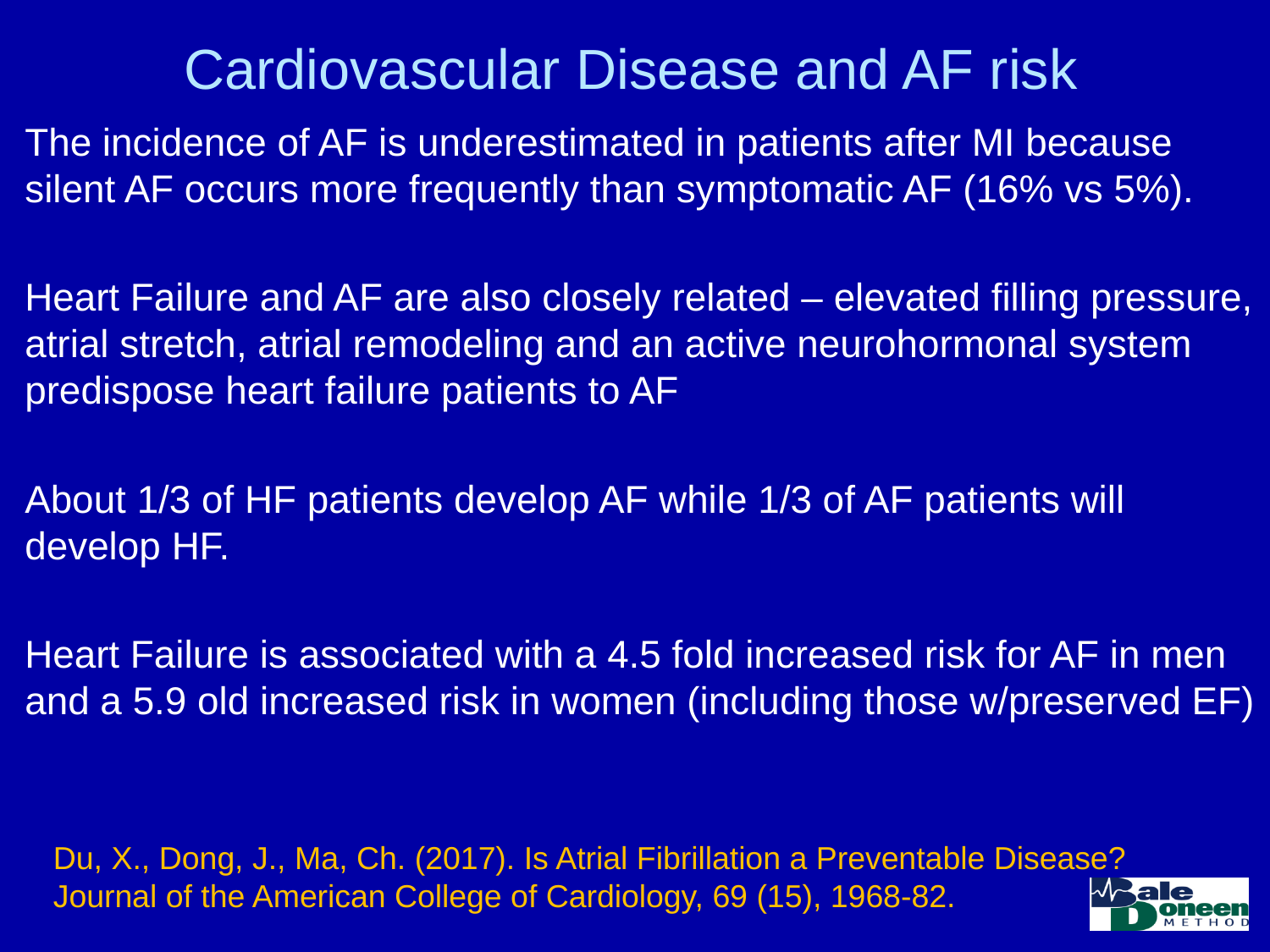

# Cardiovascular Disease and AF risk
The incidence of AF is underestimated in patients after MI because silent AF occurs more frequently than symptomatic AF (16% vs 5%).

Heart Failure and AF are also closely related – elevated filling pressure, atrial stretch, atrial remodeling and an active neurohormonal system predispose heart failure patients to AF

About 1/3 of HF patients develop AF while 1/3 of AF patients will develop HF.

Heart Failure is associated with a 4.5 fold increased risk for AF in men and a 5.9 old increased risk in women (including those w/preserved EF)

Du, X., Dong, J., Ma, Ch. (2017). Is Atrial Fibrillation a Preventable Disease?  Journal of the American College of Cardiology, 69 (15), 1968-82.